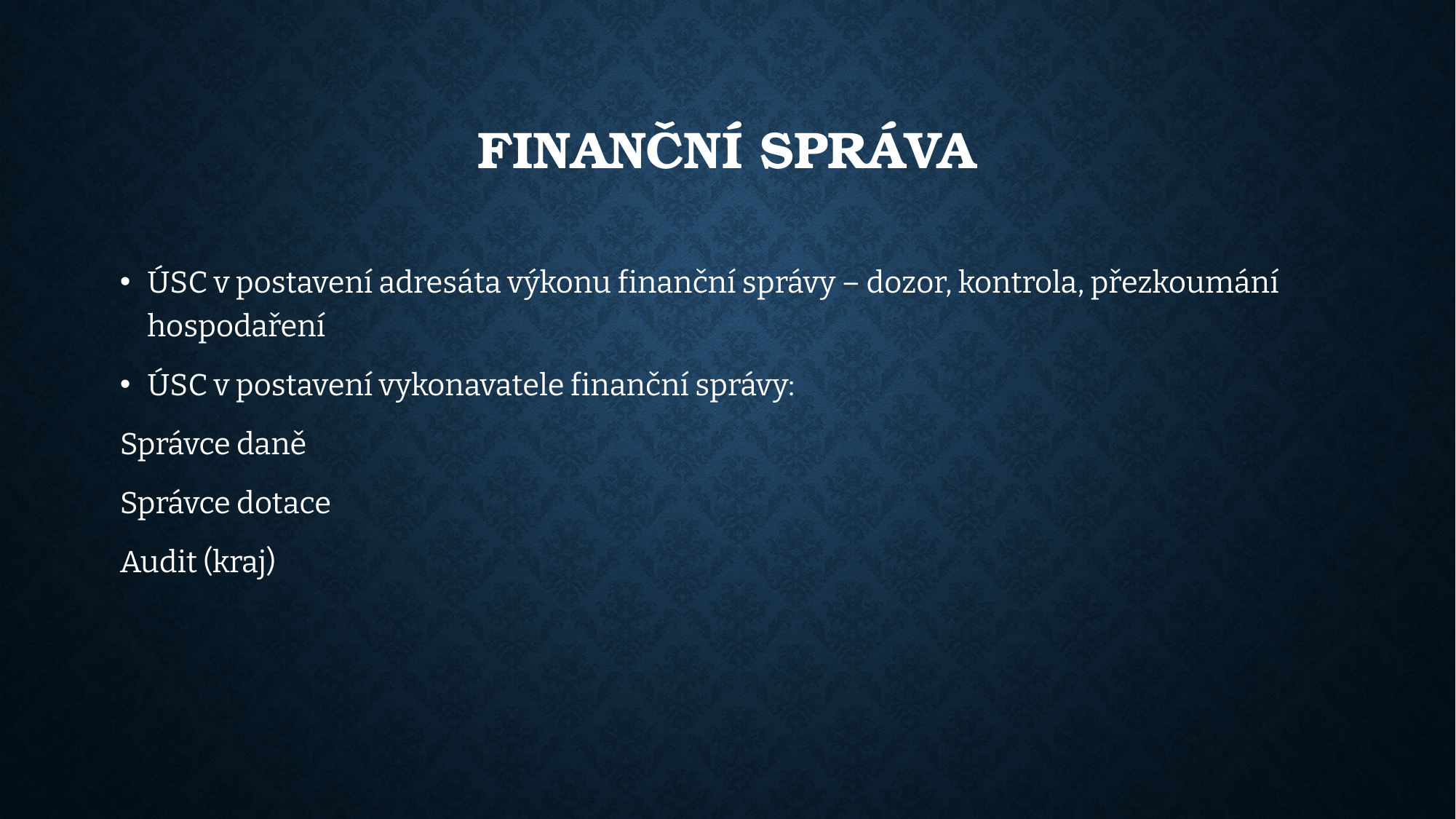

# Finanční správa
ÚSC v postavení adresáta výkonu finanční správy – dozor, kontrola, přezkoumání hospodaření
ÚSC v postavení vykonavatele finanční správy:
Správce daně
Správce dotace
Audit (kraj)